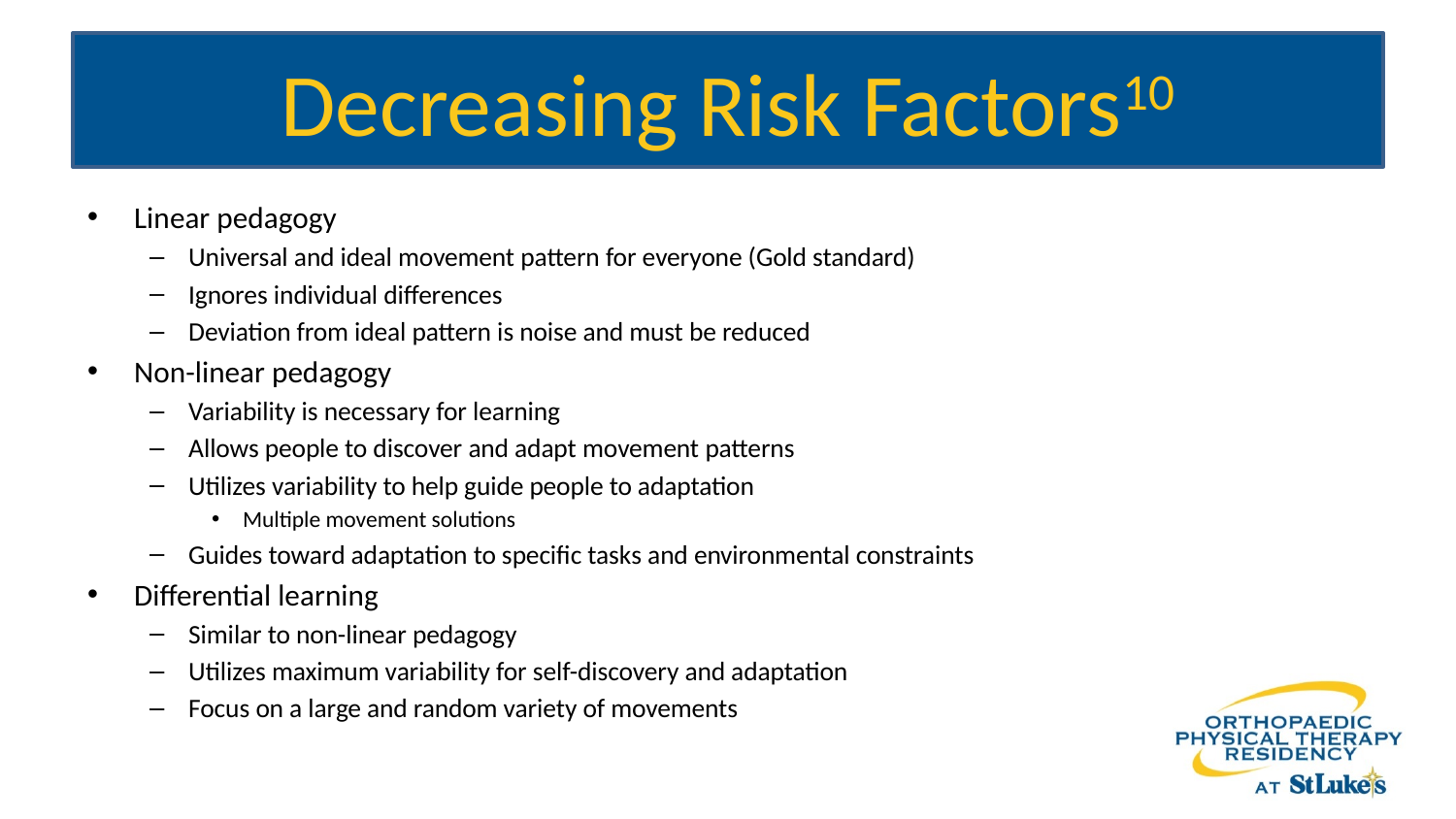

# Decreasing Risk Factors10
Linear pedagogy
Universal and ideal movement pattern for everyone (Gold standard)
Ignores individual differences
Deviation from ideal pattern is noise and must be reduced
Non-linear pedagogy
Variability is necessary for learning
Allows people to discover and adapt movement patterns
Utilizes variability to help guide people to adaptation
Multiple movement solutions
Guides toward adaptation to specific tasks and environmental constraints
Differential learning
Similar to non-linear pedagogy
Utilizes maximum variability for self-discovery and adaptation
Focus on a large and random variety of movements